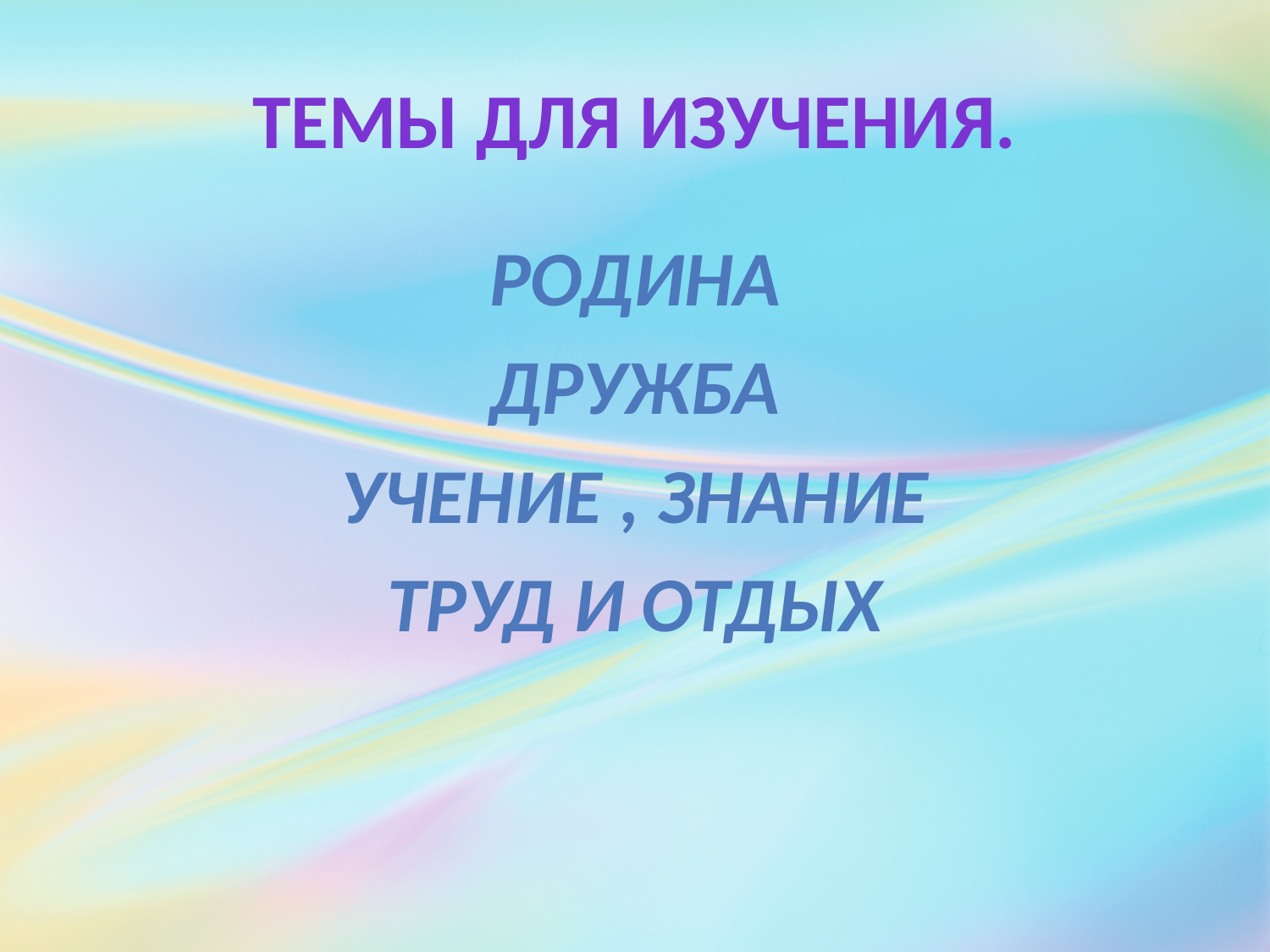

# Темы для изучения.
Родина
Дружба
Учение , знание
Труд и отдых